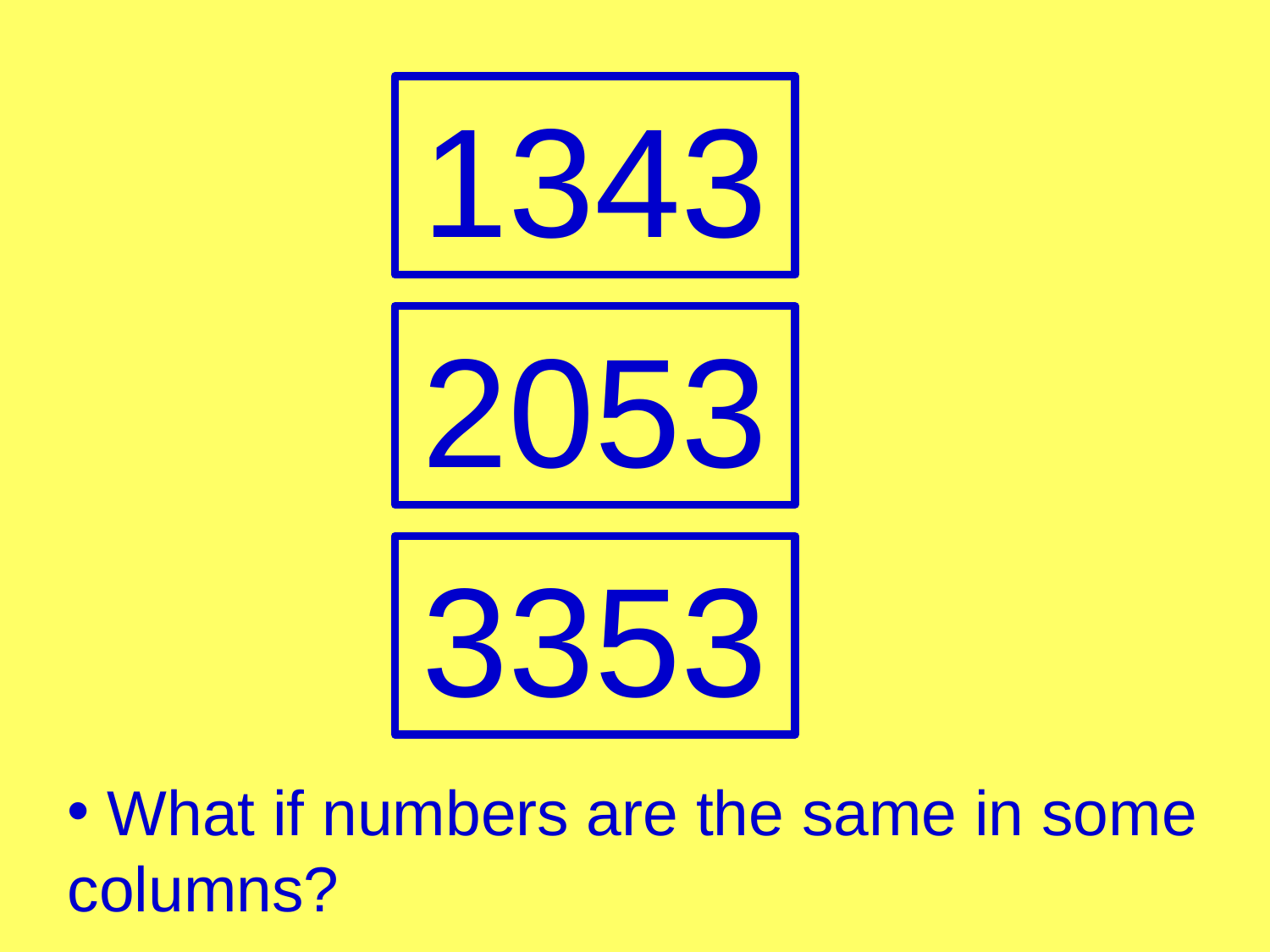

1343
2053
3353
 What if numbers are the same in some columns?